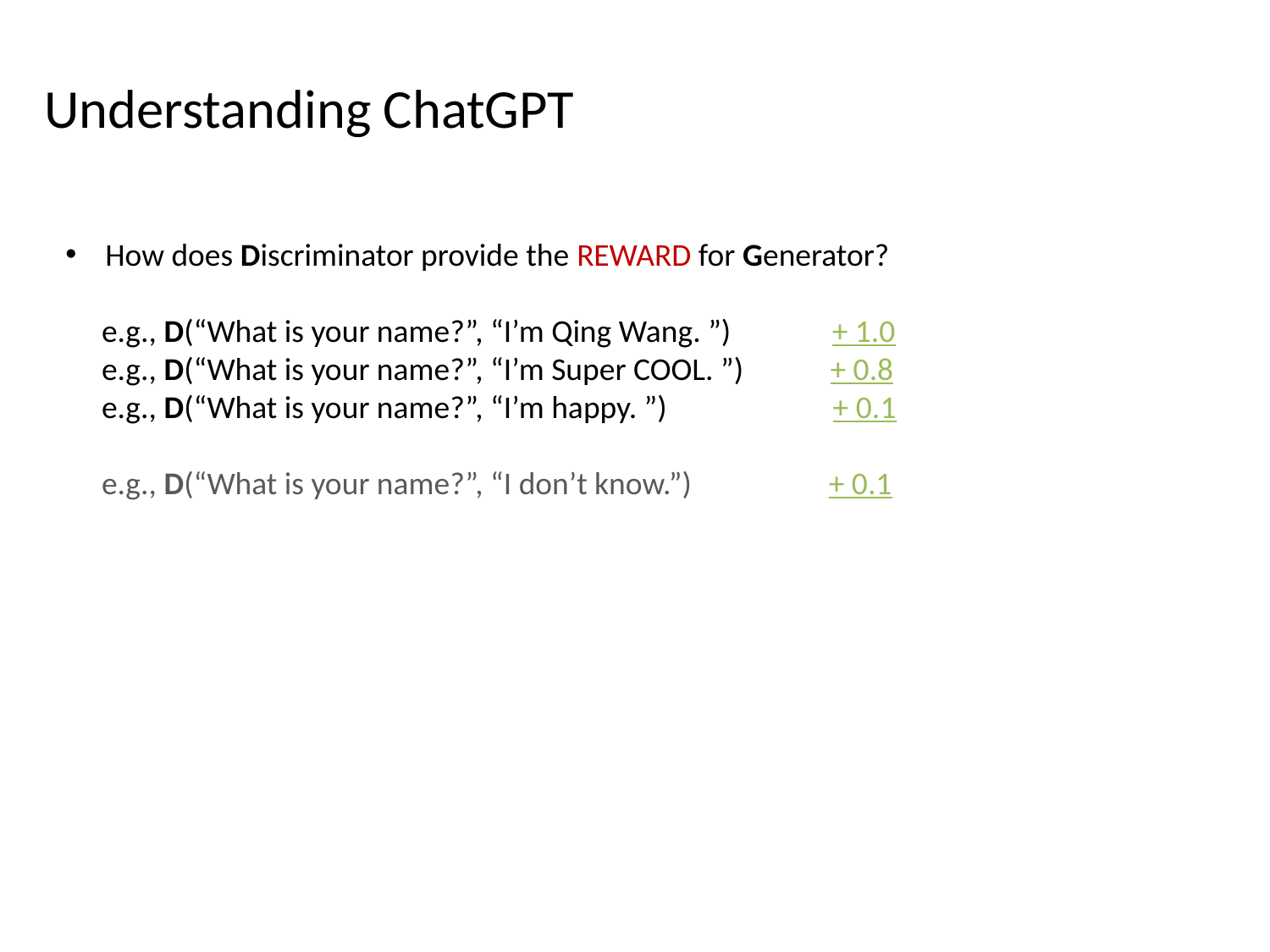

# Understanding ChatGPT
How does Discriminator provide the REWARD for Generator?

     e.g., D(“What is your name?”, “I’m Qing Wang. ”)              + 1.0
     e.g., D(“What is your name?”, “I’m Super COOL. ”)            + 0.8
     e.g., D(“What is your name?”, “I’m happy. ”)                       + 0.1

     e.g., D(“What is your name?”, “I don’t know.”)                   + 0.1